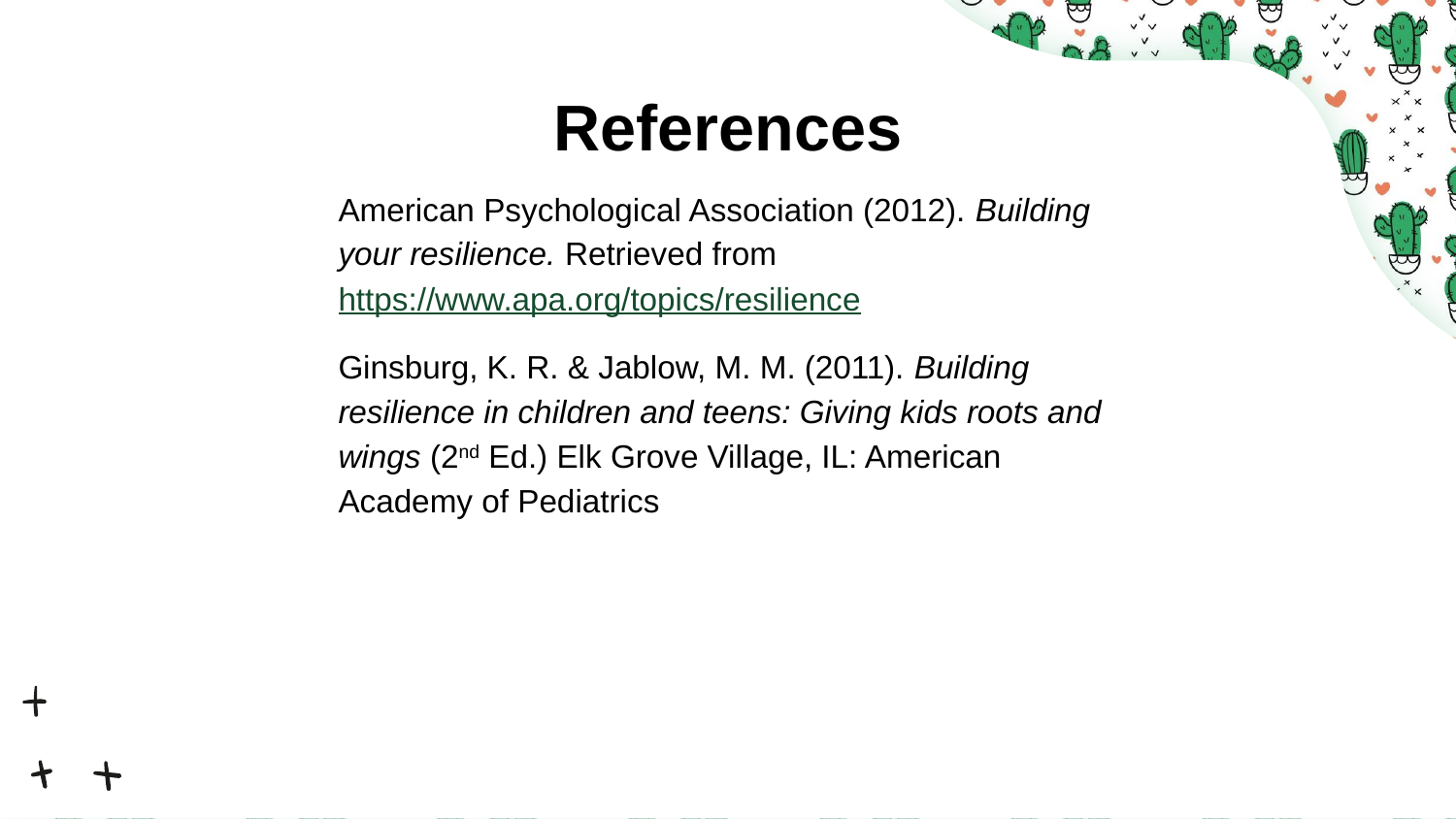

# References

American Psychological Association (2012). Building your resilience. Retrieved from https://www.apa.org/topics/resilience
Ginsburg, K. R. & Jablow, M. M. (2011). Building resilience in children and teens: Giving kids roots and wings (2nd Ed.) Elk Grove Village, IL: American Academy of Pediatrics